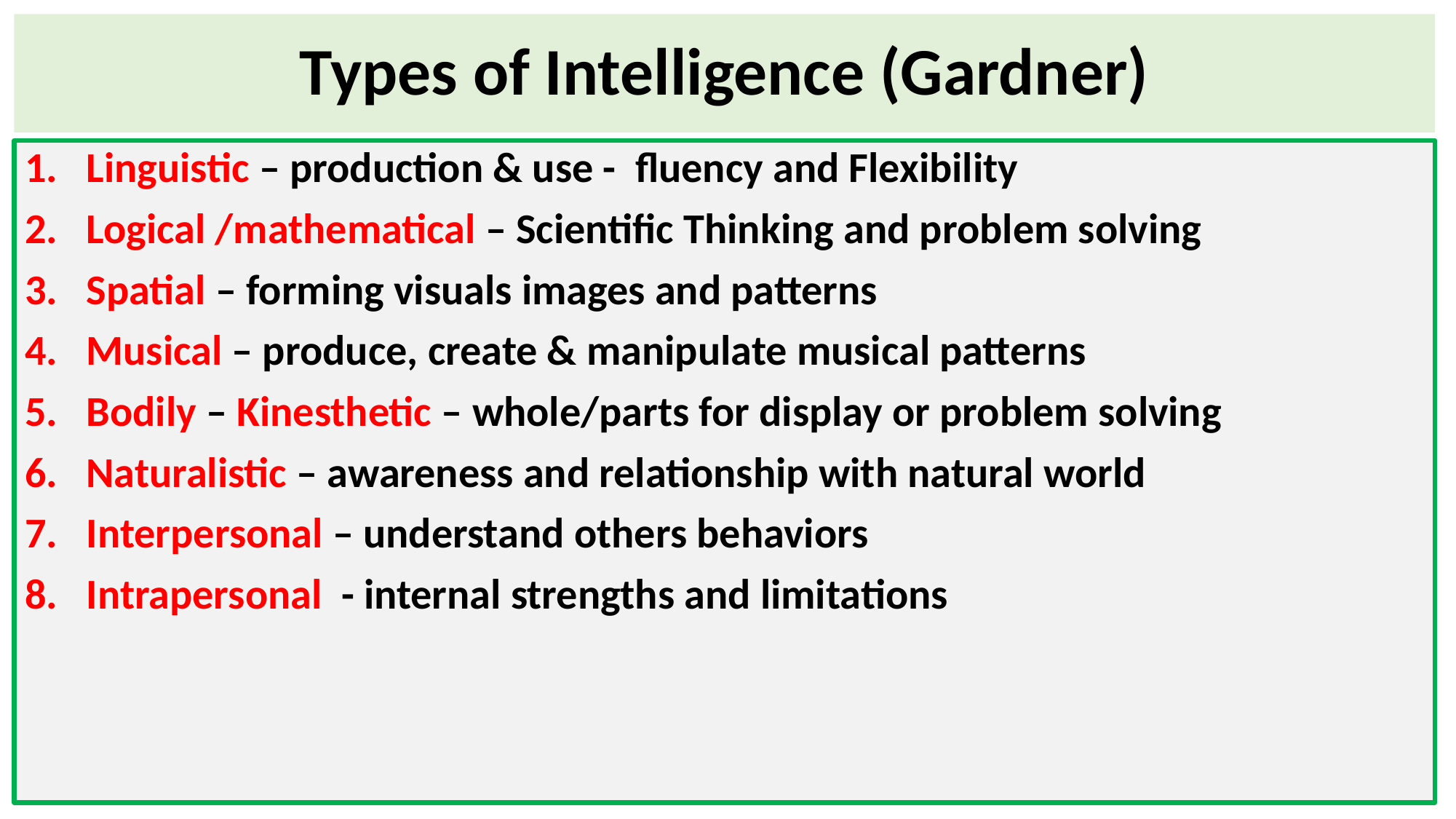

# Types of Intelligence (Gardner)
Linguistic – production & use -  fluency and Flexibility
Logical /mathematical – Scientific Thinking and problem solving
Spatial – forming visuals images and patterns
Musical – produce, create & manipulate musical patterns
Bodily – Kinesthetic – whole/parts for display or problem solving
Naturalistic – awareness and relationship with natural world
Interpersonal – understand others behaviors
Intrapersonal  - internal strengths and limitations